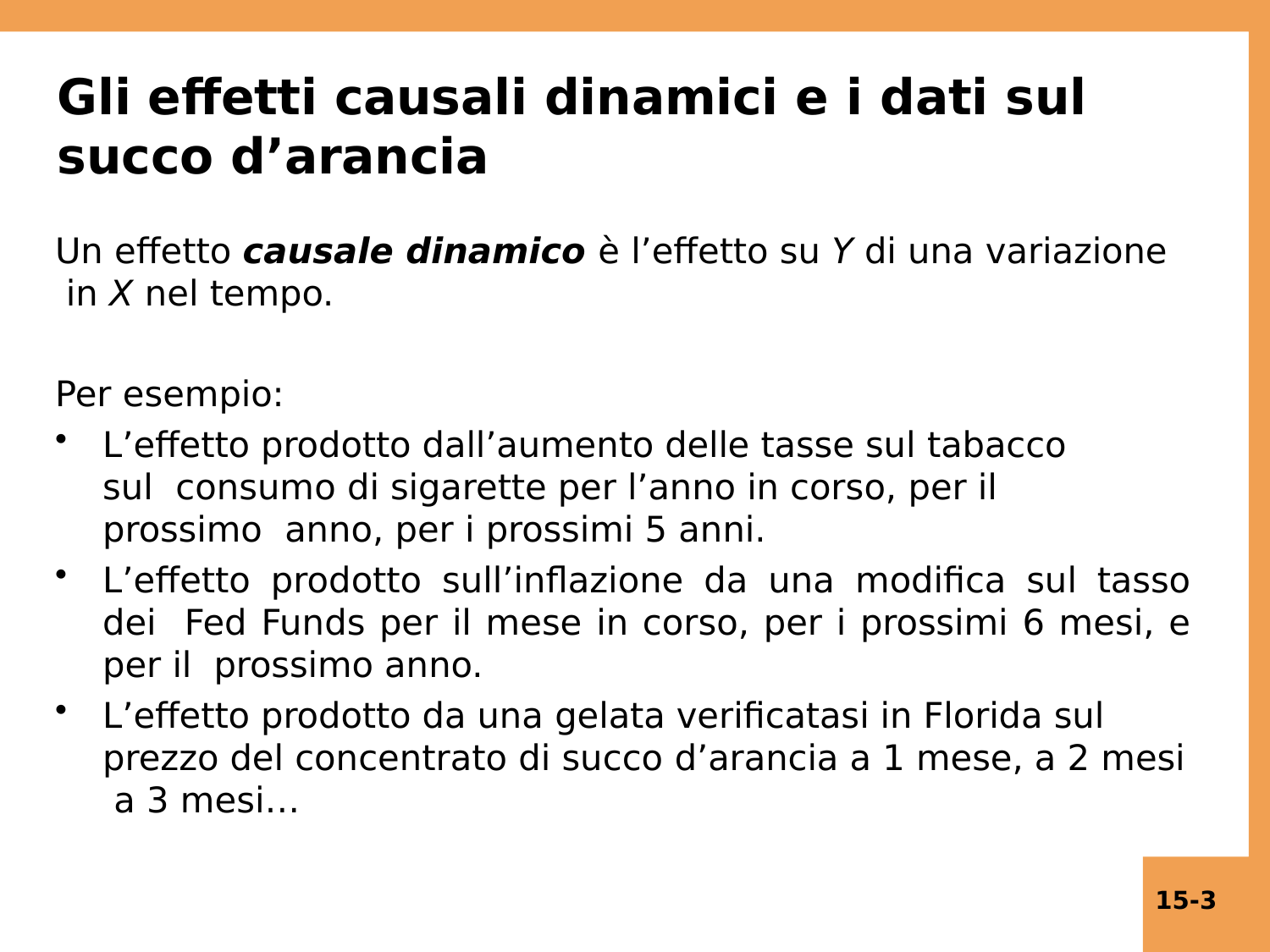

# Gli effetti causali dinamici e i dati sul  succo d’arancia
Un effetto causale dinamico è l’effetto su Y di una variazione  in X nel tempo.

Per esempio:
L’effetto prodotto dall’aumento delle tasse sul tabacco sul  consumo di sigarette per l’anno in corso, per il prossimo  anno, per i prossimi 5 anni.
L’effetto prodotto sull’inflazione da una modifica sul tasso dei  Fed Funds per il mese in corso, per i prossimi 6 mesi, e per il  prossimo anno.
L’effetto prodotto da una gelata verificatasi in Florida sul  prezzo del concentrato di succo d’arancia a 1 mese, a 2 mesi  a 3 mesi…
15-3